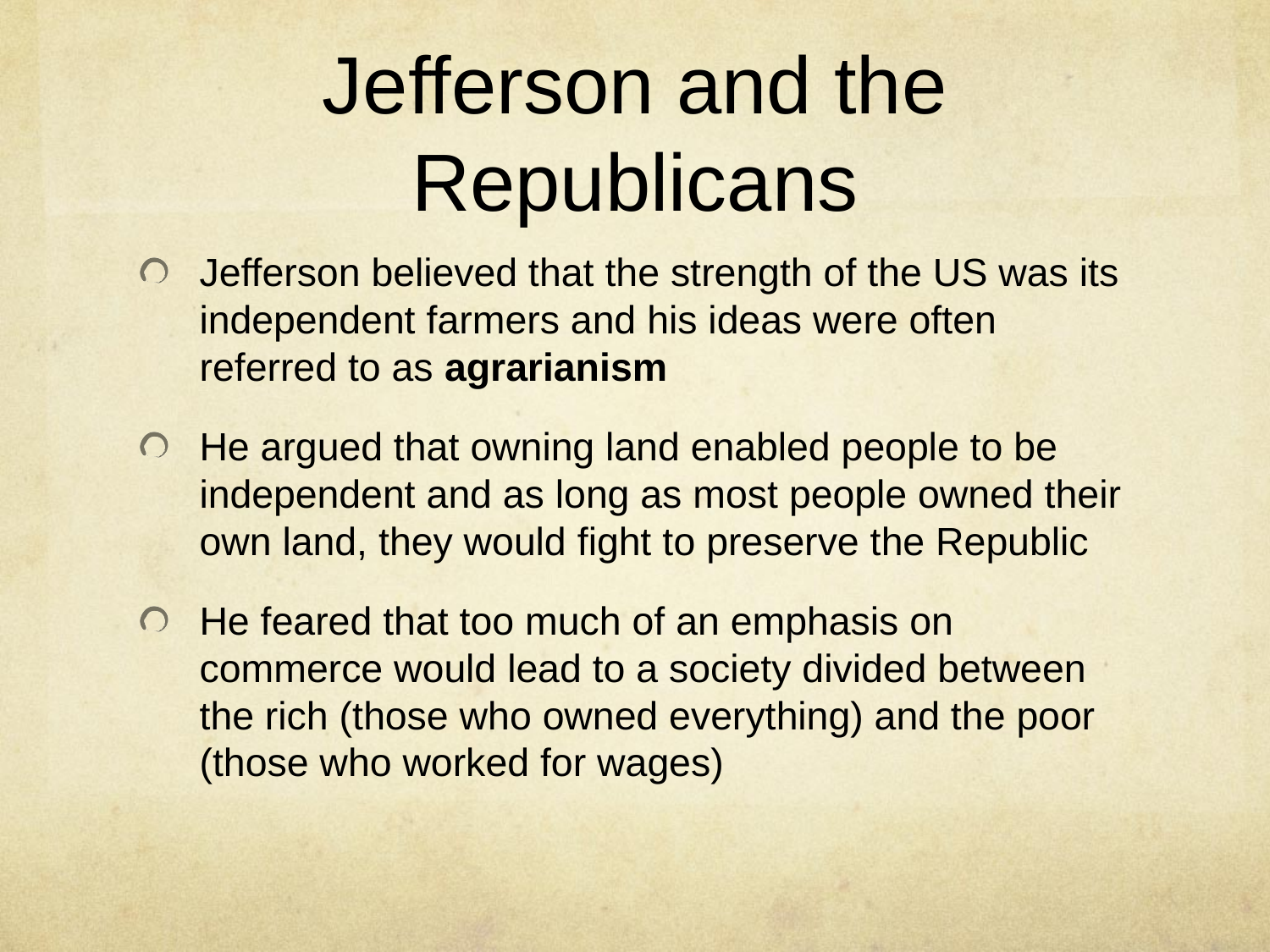

# Jefferson and the Republicans
Jefferson believed that the strength of the US was its independent farmers and his ideas were often referred to as agrarianism
He argued that owning land enabled people to be independent and as long as most people owned their own land, they would fight to preserve the Republic
He feared that too much of an emphasis on commerce would lead to a society divided between the rich (those who owned everything) and the poor (those who worked for wages)